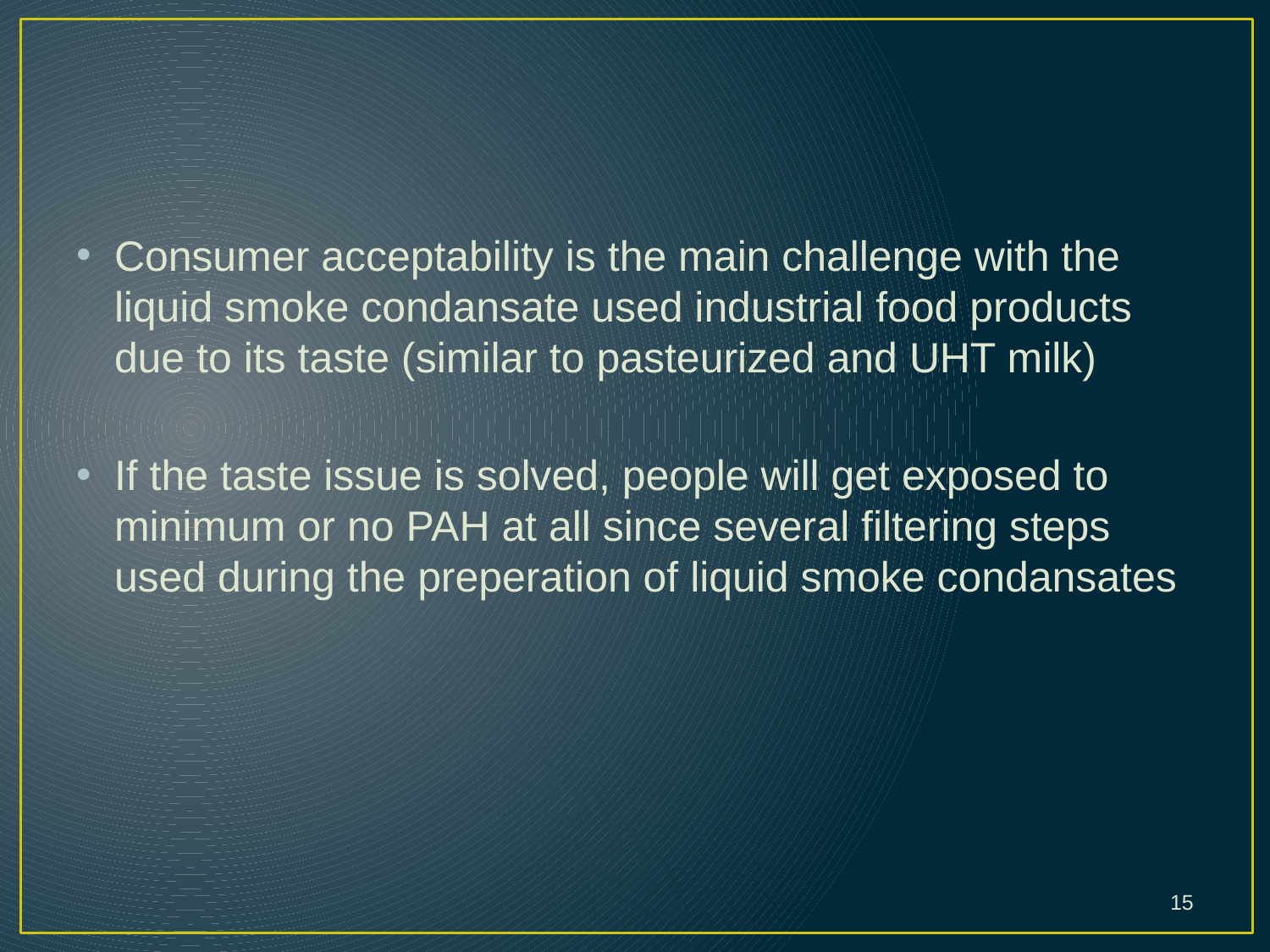

#
Consumer acceptability is the main challenge with the liquid smoke condansate used industrial food products due to its taste (similar to pasteurized and UHT milk)

If the taste issue is solved, people will get exposed to minimum or no PAH at all since several filtering steps used during the preperation of liquid smoke condansates

15